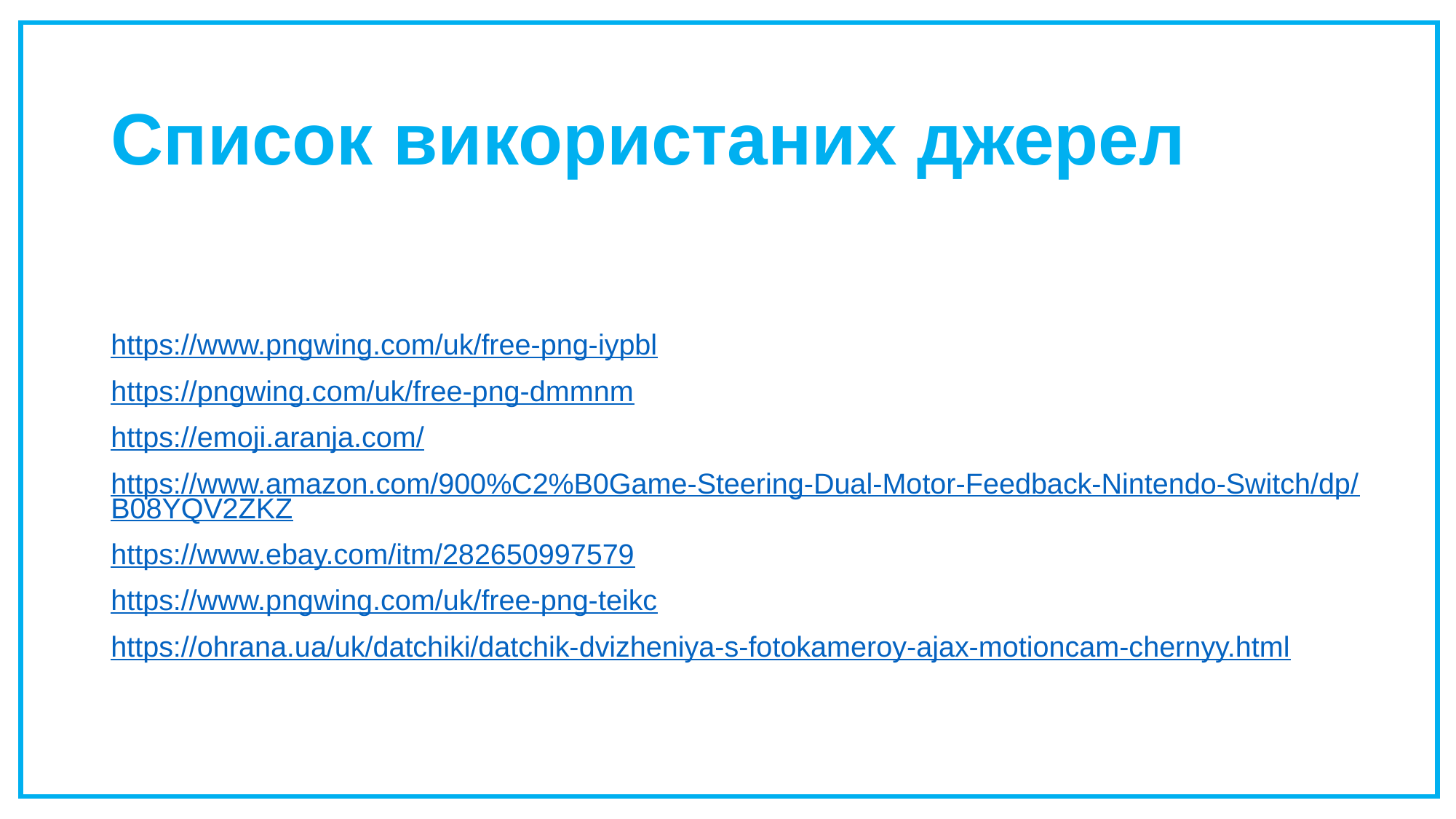

# Список використаних джерел
https://www.pngwing.com/uk/free-png-iypbl
https://pngwing.com/uk/free-png-dmmnm
https://emoji.aranja.com/
https://www.amazon.com/900%C2%B0Game-Steering-Dual-Motor-Feedback-Nintendo-Switch/dp/B08YQV2ZKZ
https://www.ebay.com/itm/282650997579
https://www.pngwing.com/uk/free-png-teikc
https://ohrana.ua/uk/datchiki/datchik-dvizheniya-s-fotokameroy-ajax-motioncam-chernyy.html